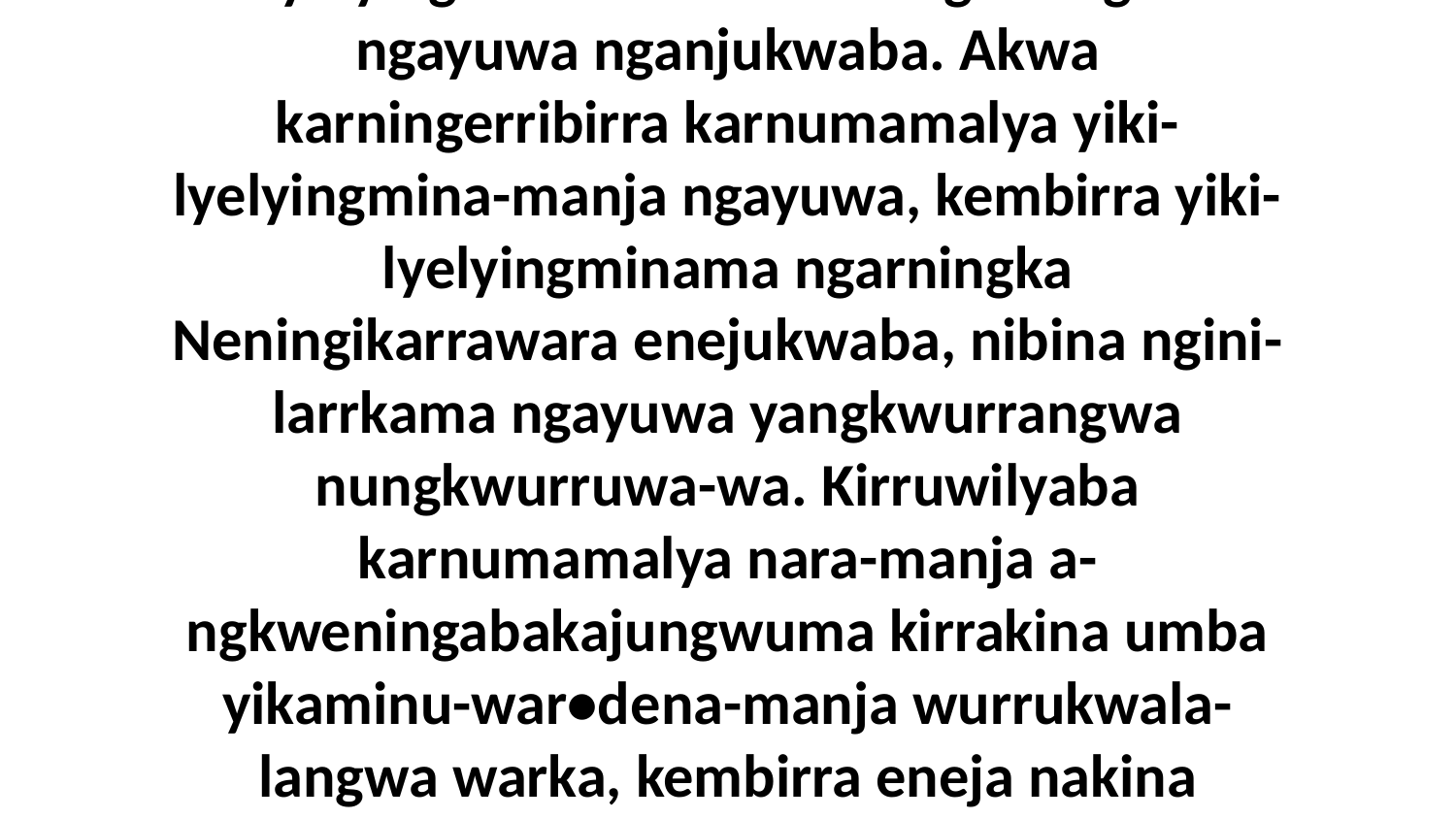

48 akwa ni-yama ena-langwu-wa warnikabuburrakiyuwa, “Karningerribirra karnumamalya yikumin-engkirrikaja-manja ngayuwa-wa akwa yiki-lyelyingmina-manja naka niyukwujiya, kembirra yiki-lyelyingminama kirrakina ngarningka ngayuwa nganjukwaba. Akwa karningerribirra karnumamalya yiki-lyelyingmina-manja ngayuwa, kembirra yiki-lyelyingminama ngarningka Neningikarrawara enejukwaba, nibina ngini-larrkama ngayuwa yangkwurrangwa nungkwurruwa-wa. Kirruwilyaba karnumamalya nara-manja a-ngkweningabakajungwuma kirrakina umba yikaminu-war•dena-manja wurrukwala-langwa warka, kembirra eneja nakina Neningikarrawara kini-yaminama nungkwurruwa-wa, ‘Ningkaruma ningkenumamalya,’ kini-yaminama nakina-da,” ni-yama nakina Jesus aburruwa-wa.Warnumamalya neni-yengbijuwa-mulangwa Jesus-langwa ekirra